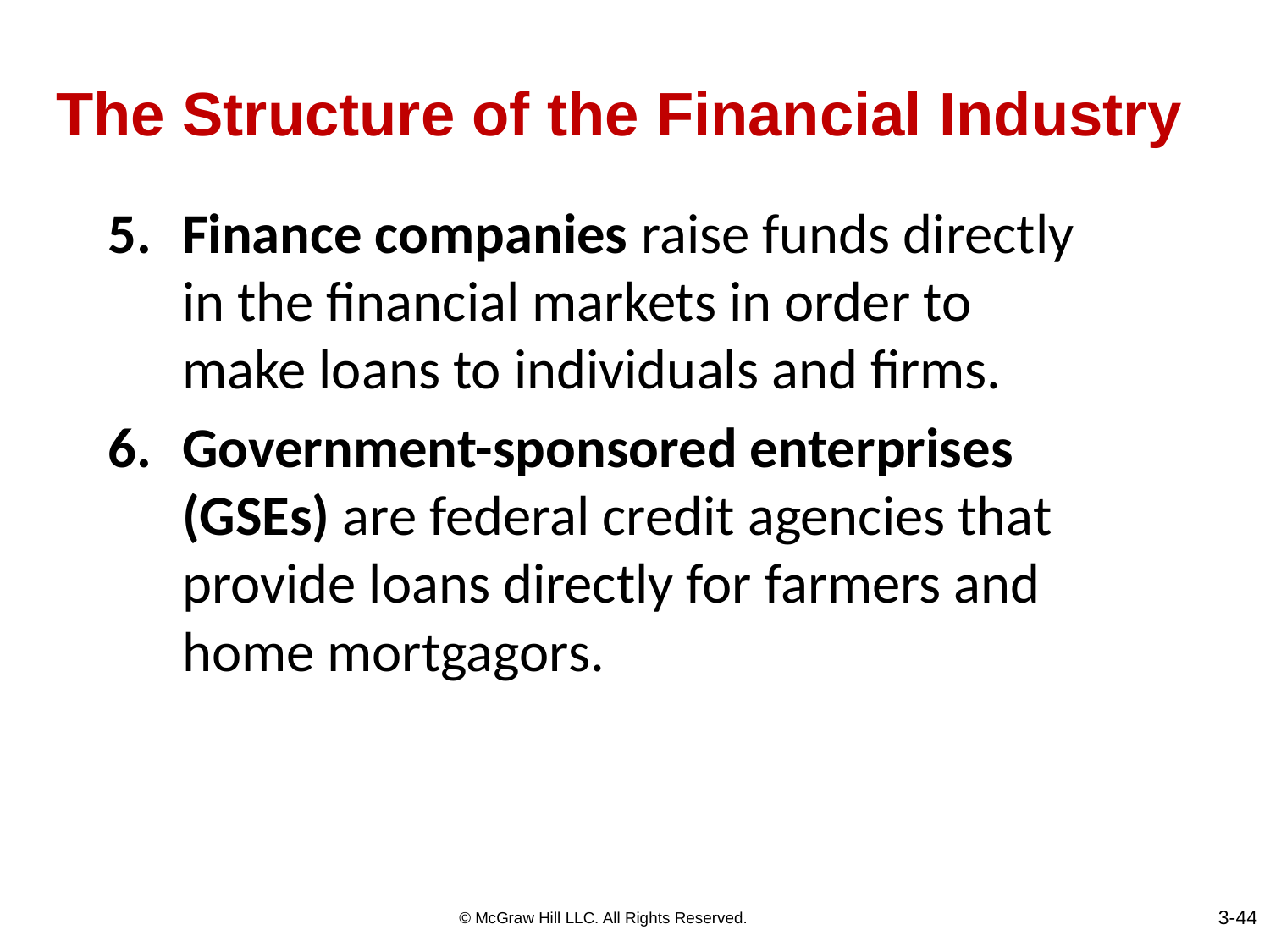

# The Structure of the Financial Industry
Finance companies raise funds directly in the financial markets in order to make loans to individuals and firms.
Government-sponsored enterprises (GSEs) are federal credit agencies that provide loans directly for farmers and home mortgagors.

3-44
© McGraw Hill LLC. All Rights Reserved.